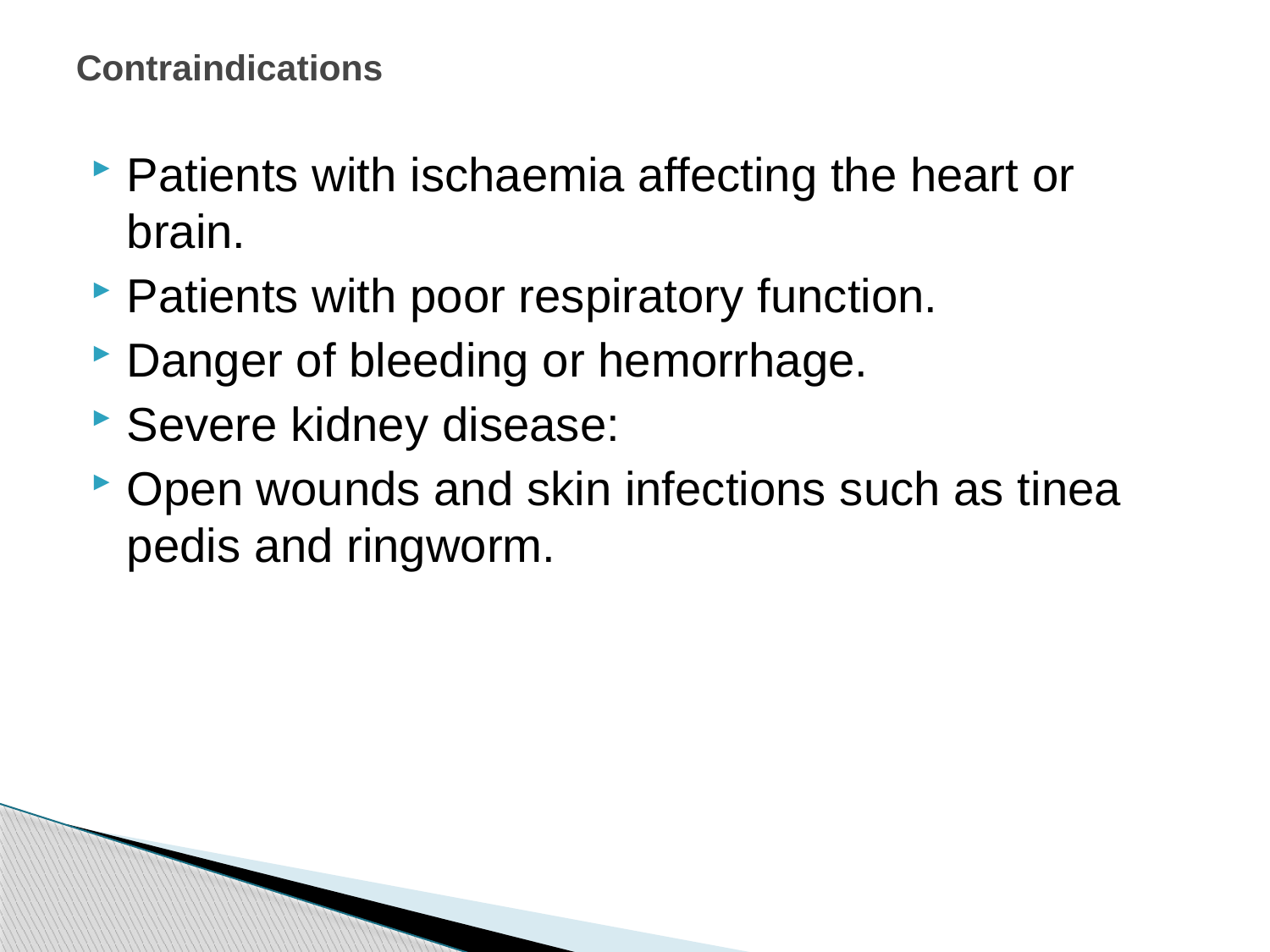

# Contraindications
Patients with ischaemia affecting the heart or brain.
Patients with poor respiratory function.
Danger of bleeding or hemorrhage.
Severe kidney disease:
Open wounds and skin infections such as tinea pedis and ringworm.